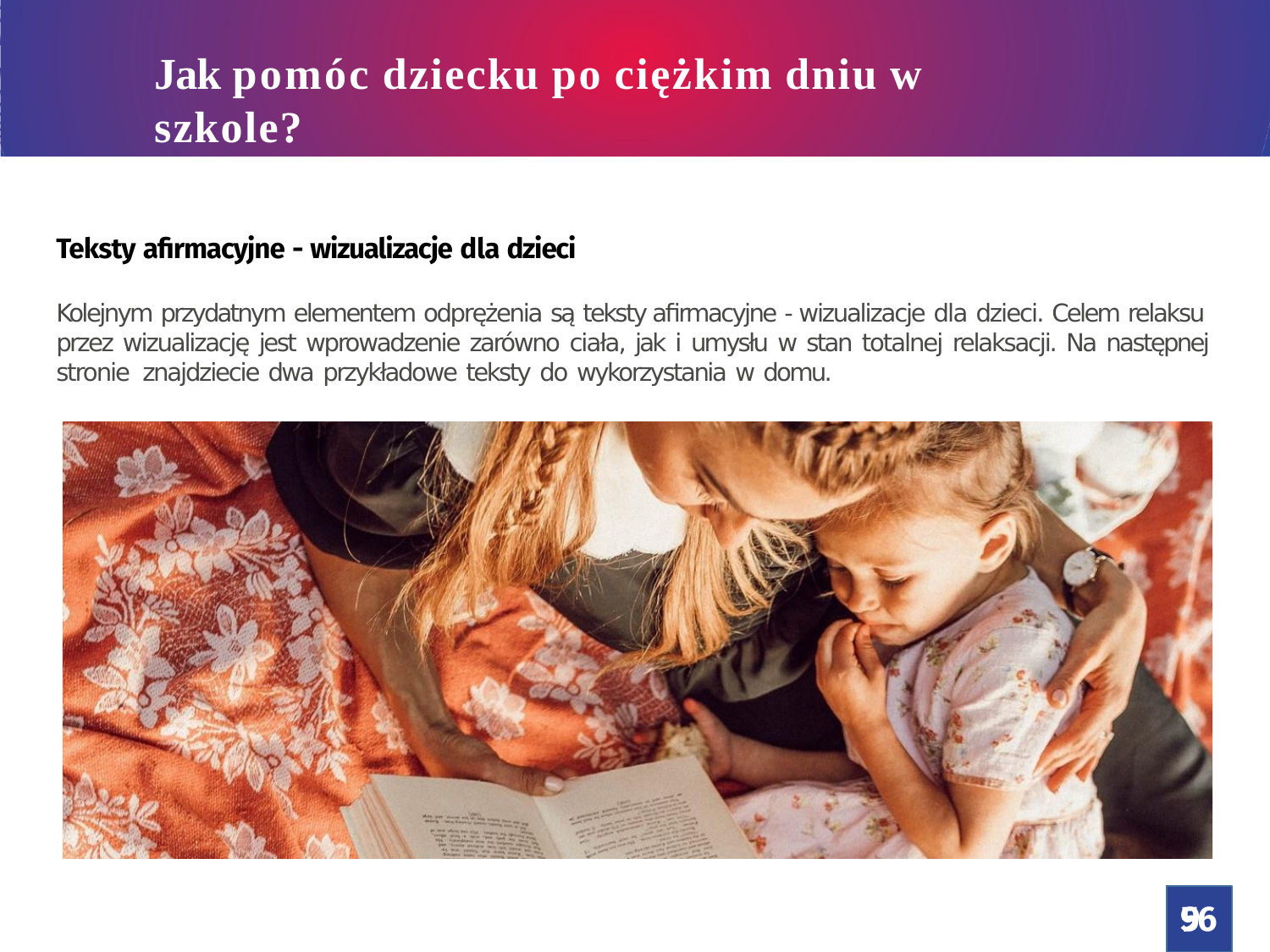

# Jak pomóc dziecku po ciężkim dniu w szkole?
Jak pomóc dziecku po ciężkim dniu w szkole?
Teksty afirmacyjne - wizualizacje dla dzieci

Kolejnym przydatnym elementem odprężenia są teksty afirmacyjne - wizualizacje dla dzieci. Celem relaksu  przez wizualizację jest wprowadzenie zarówno ciała, jak i umysłu w stan totalnej relaksacji. Na następnej stronie  znajdziecie dwa przykładowe teksty do wykorzystania w domu.

56
9